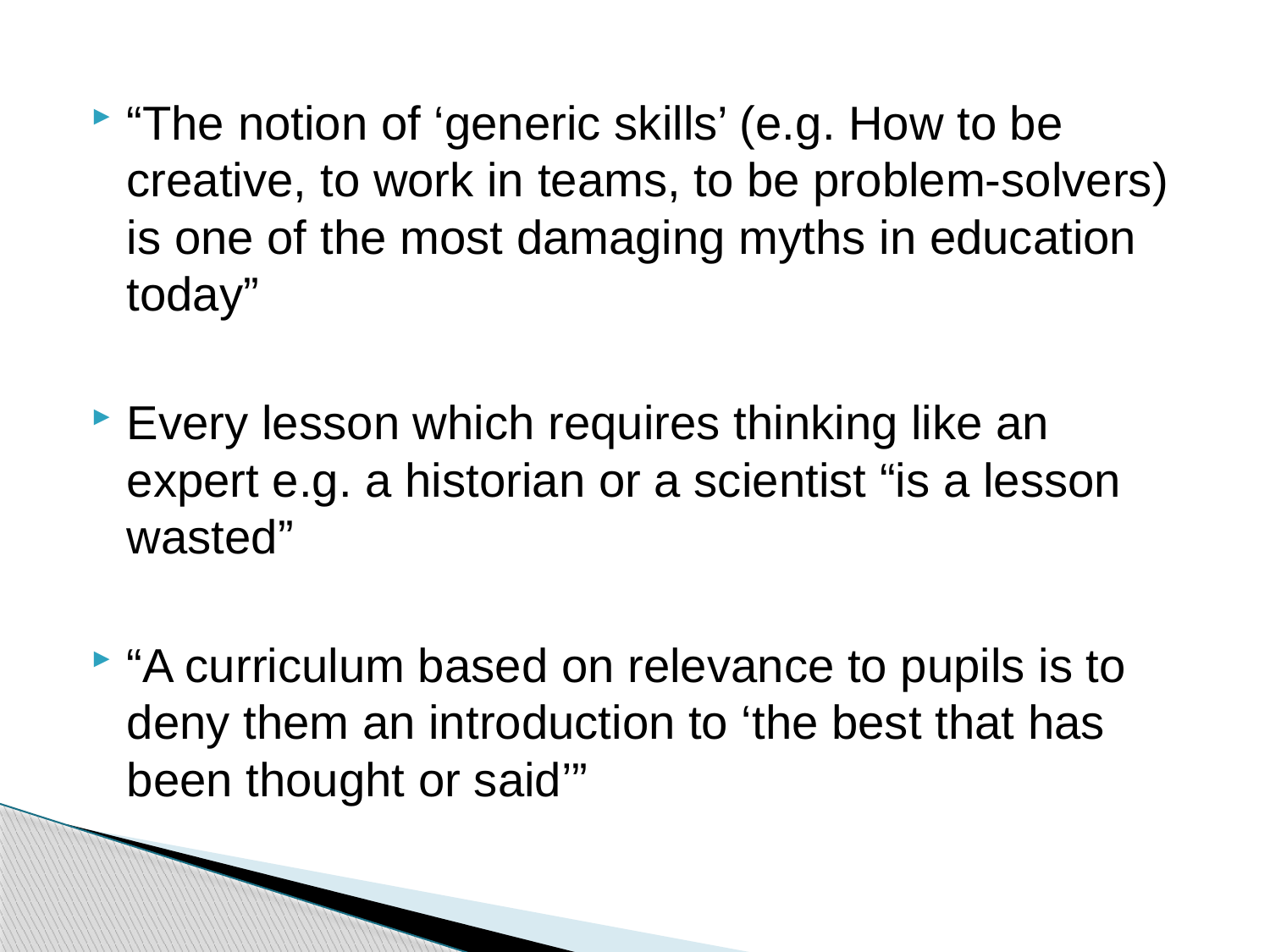

“The notion of ‘generic skills’ (e.g. How to be creative, to work in teams, to be problem-solvers) is one of the most damaging myths in education today”

Every lesson which requires thinking like an expert e.g. a historian or a scientist “is a lesson wasted”

“A curriculum based on relevance to pupils is to deny them an introduction to ‘the best that has been thought or said’”